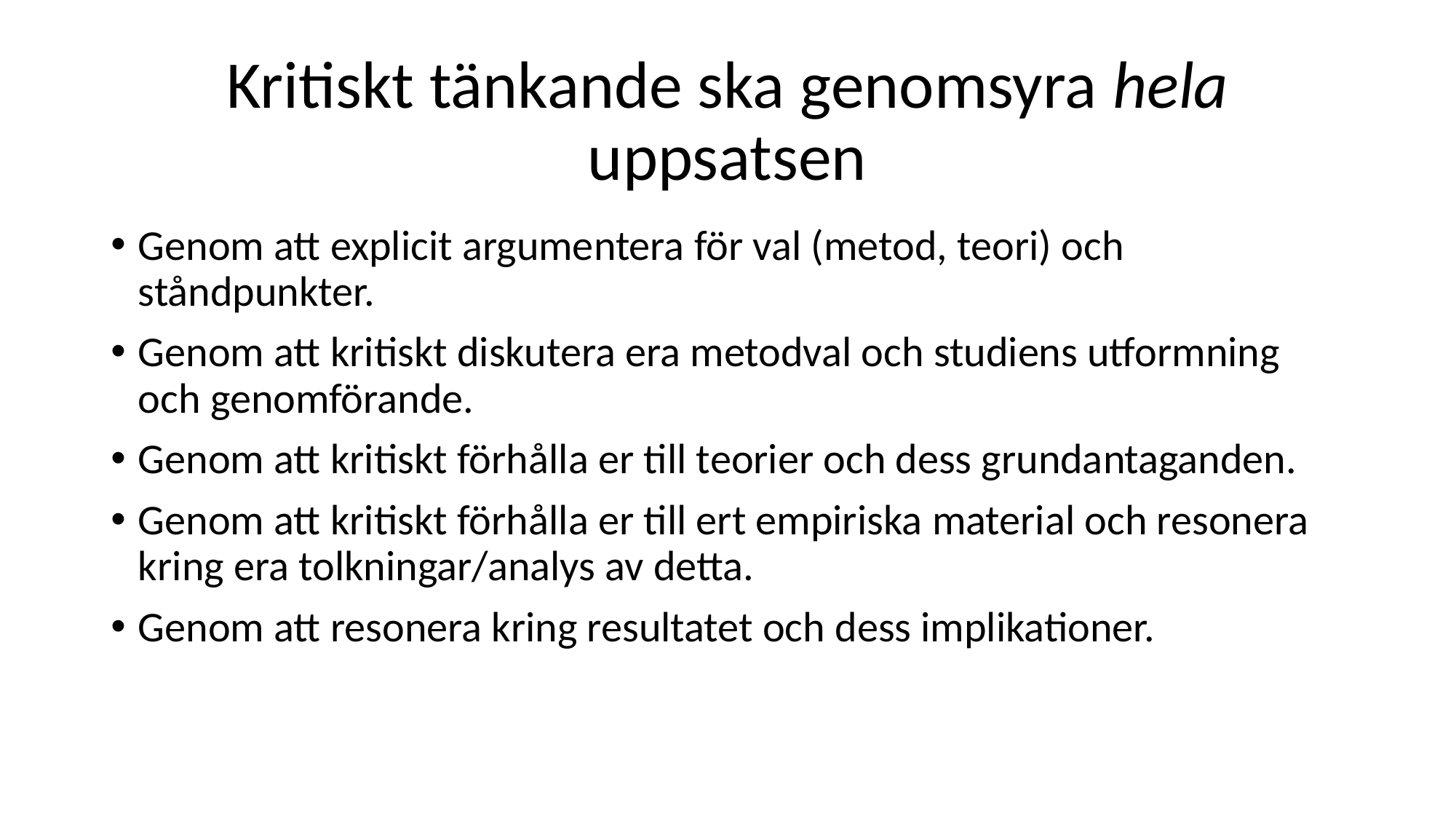

# Kritiskt tänkande ska genomsyra hela uppsatsen
Genom att explicit argumentera för val (metod, teori) och ståndpunkter.
Genom att kritiskt diskutera era metodval och studiens utformning och genomförande.
Genom att kritiskt förhålla er till teorier och dess grundantaganden.
Genom att kritiskt förhålla er till ert empiriska material och resonera kring era tolkningar/analys av detta.
Genom att resonera kring resultatet och dess implikationer.